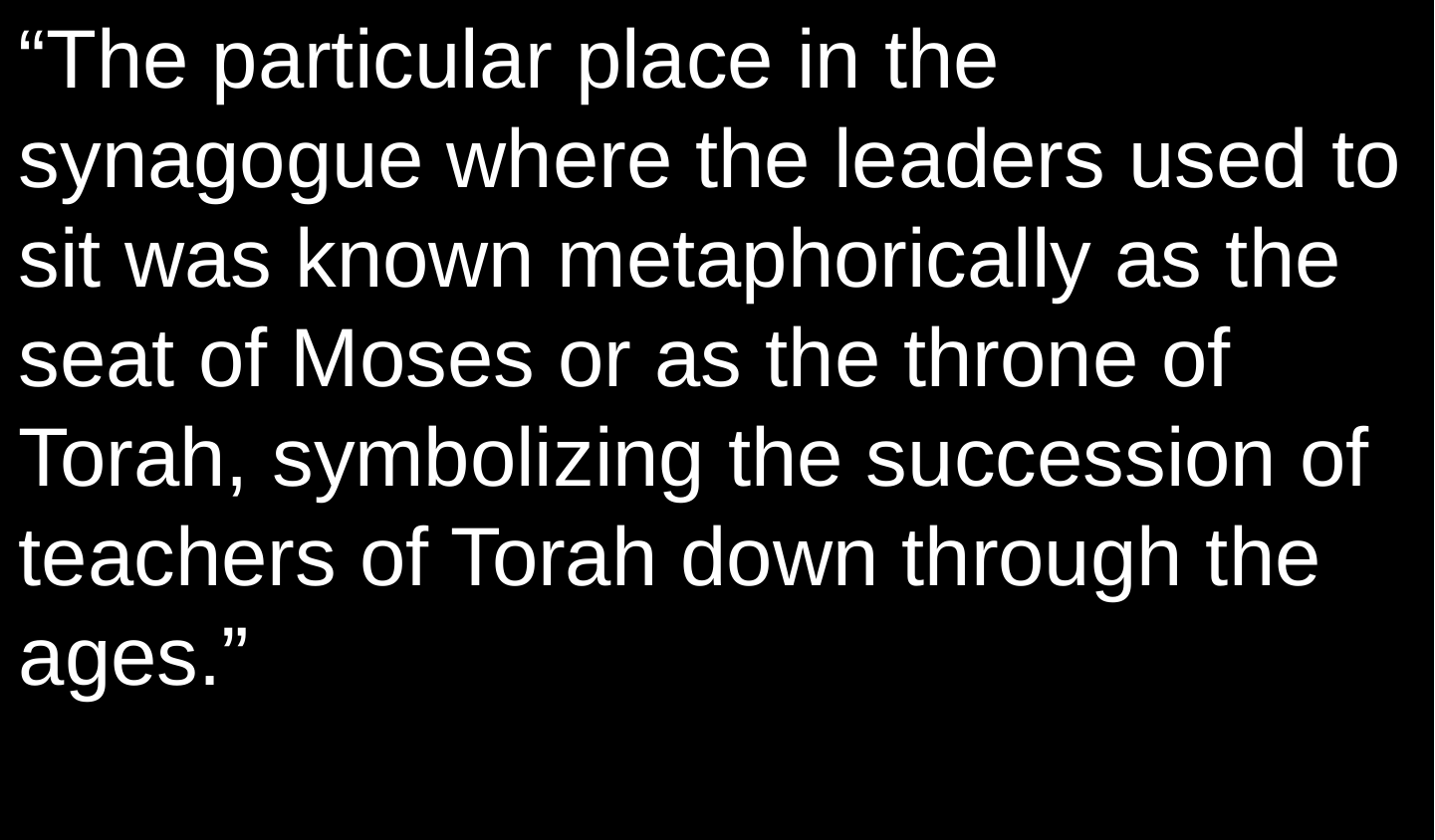

“The particular place in the synagogue where the leaders used to sit was known metaphorically as the seat of Moses or as the throne of Torah, symbolizing the succession of teachers of Torah down through the ages.”